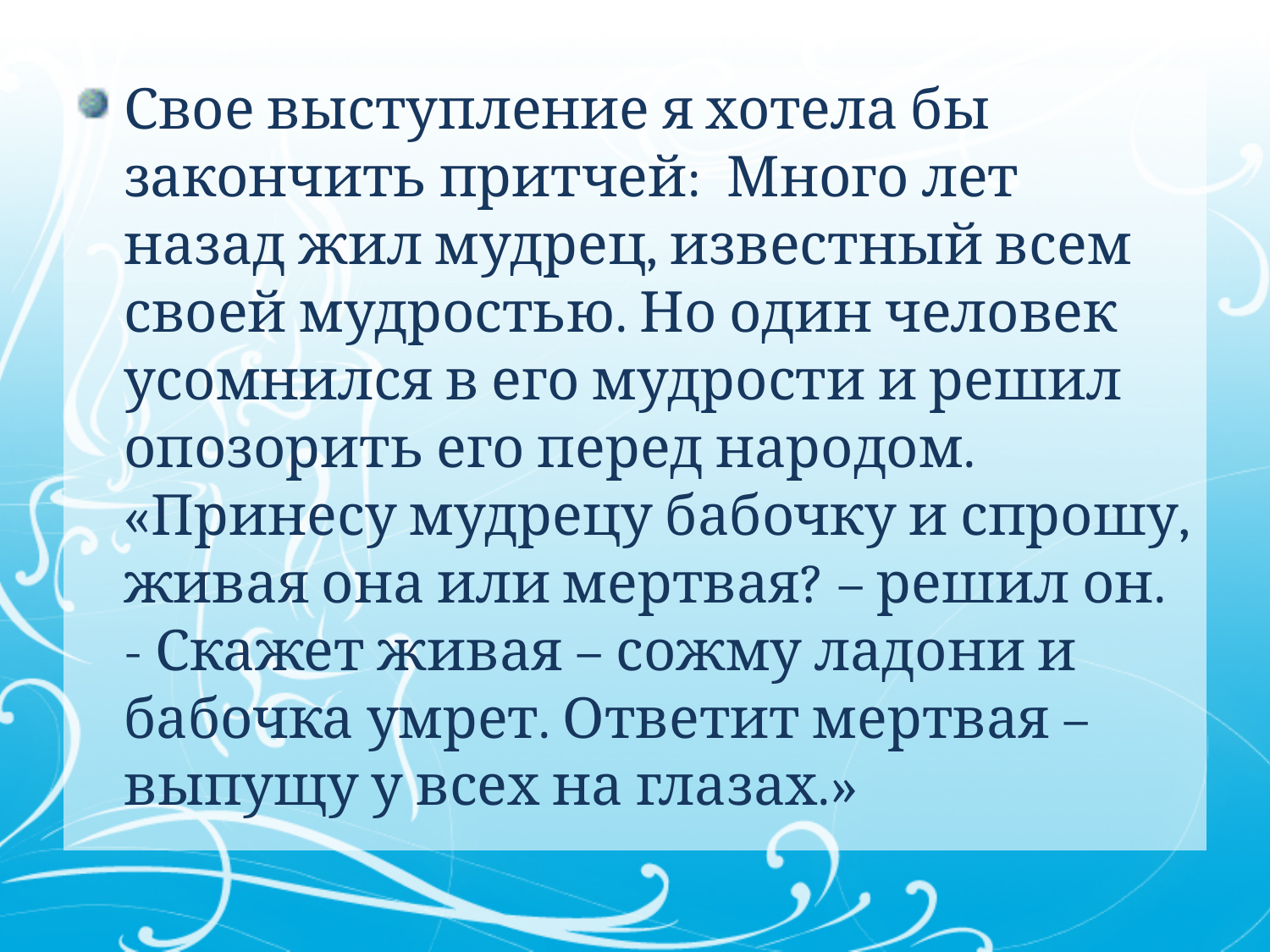

#
Свое выступление я хотела бы закончить притчей:  Много лет назад жил мудрец, известный всем своей мудростью. Но один человек усомнился в его мудрости и решил опозорить его перед народом. «Принесу мудрецу бабочку и спрошу, живая она или мертвая? – решил он. - Скажет живая – сожму ладони и бабочка умрет. Ответит мертвая – выпущу у всех на глазах.»